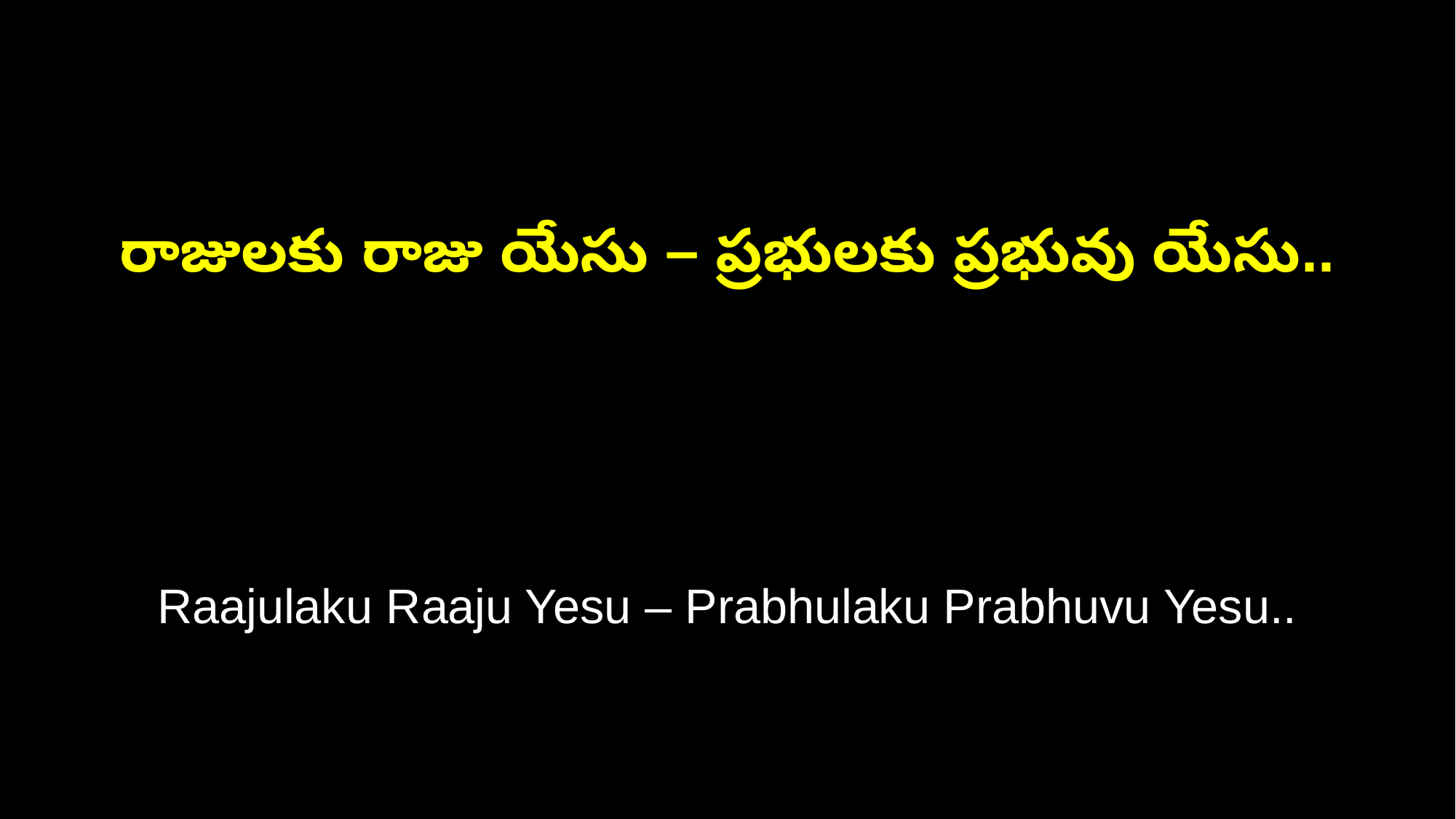

రాజులకు రాజు యేసు – ప్రభులకు ప్రభువు యేసు..
Raajulaku Raaju Yesu – Prabhulaku Prabhuvu Yesu..